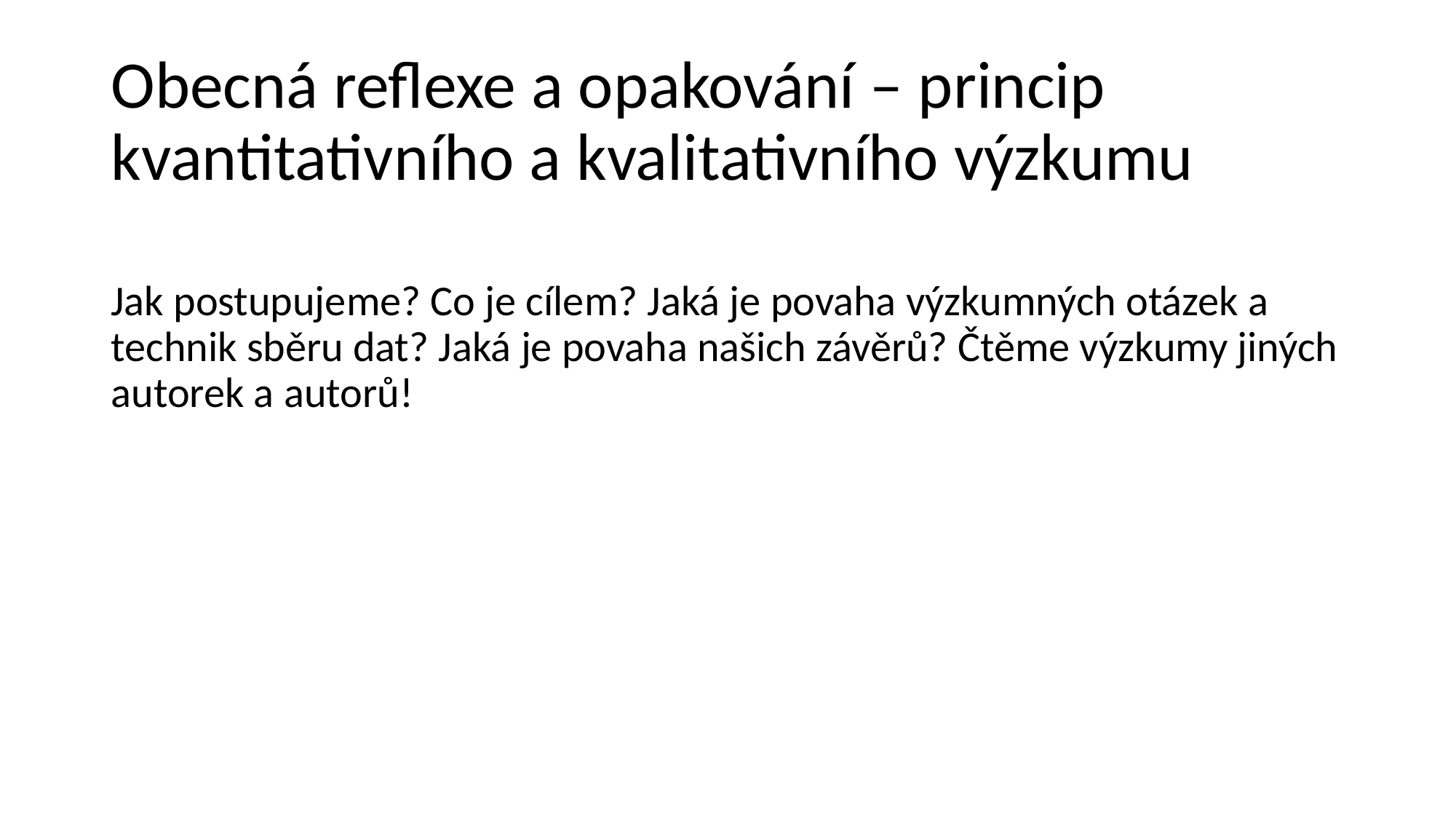

# Obecná reflexe a opakování – princip kvantitativního a kvalitativního výzkumu
Jak postupujeme? Co je cílem? Jaká je povaha výzkumných otázek a technik sběru dat? Jaká je povaha našich závěrů? Čtěme výzkumy jiných autorek a autorů!